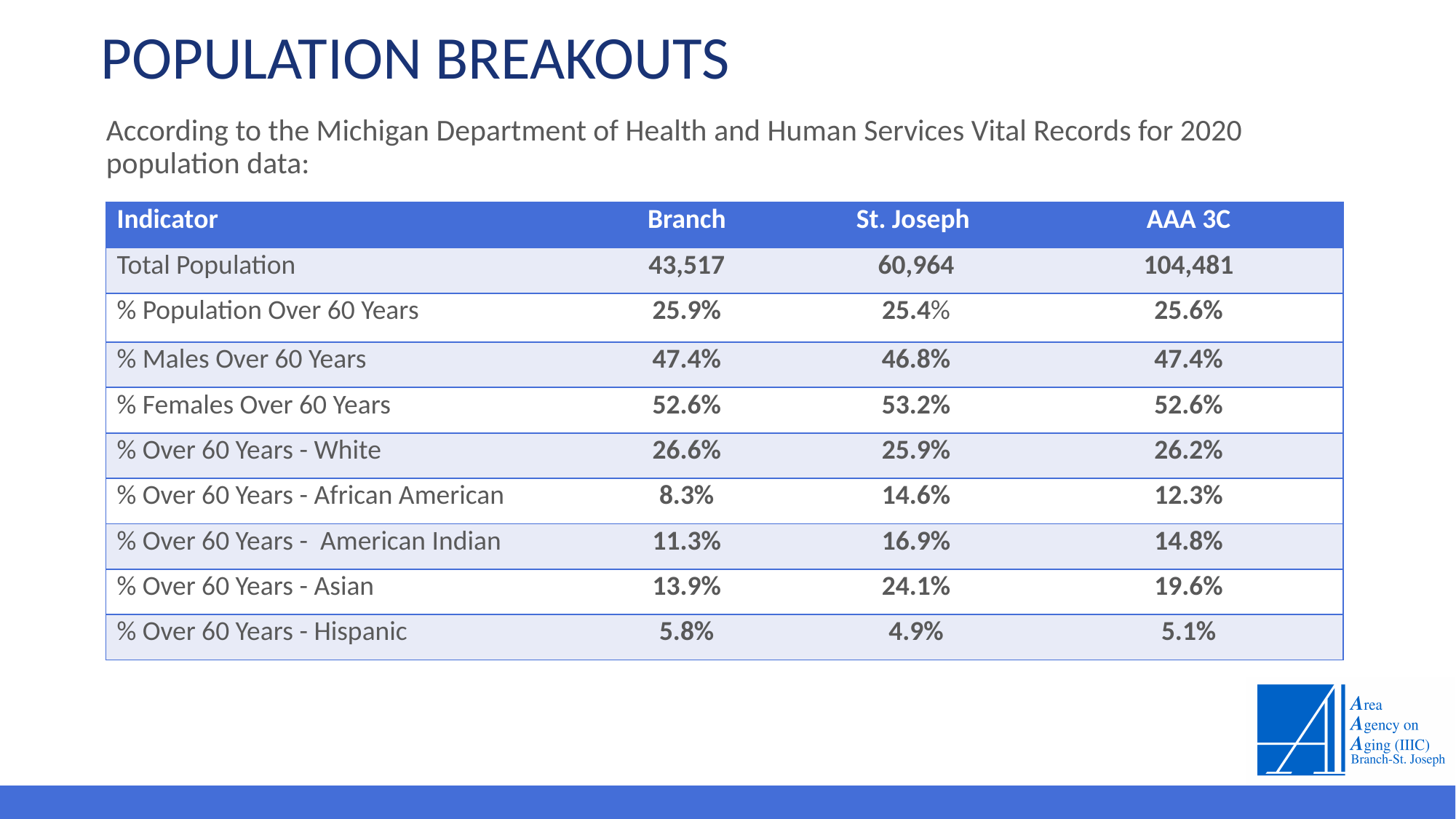

# Population breakouts
According to the Michigan Department of Health and Human Services Vital Records for 2020 population data:

| Indicator | Branch | St. Joseph | AAA 3C |
| --- | --- | --- | --- |
| Total Population | 43,517 | 60,964 | 104,481 |
| % Population Over 60 Years | 25.9% | 25.4% | 25.6% |
| % Males Over 60 Years | 47.4% | 46.8% | 47.4% |
| % Females Over 60 Years | 52.6% | 53.2% | 52.6% |
| % Over 60 Years - White | 26.6% | 25.9% | 26.2% |
| % Over 60 Years - African American | 8.3% | 14.6% | 12.3% |
| % Over 60 Years - American Indian | 11.3% | 16.9% | 14.8% |
| % Over 60 Years - Asian | 13.9% | 24.1% | 19.6% |
| % Over 60 Years - Hispanic | 5.8% | 4.9% | 5.1% |